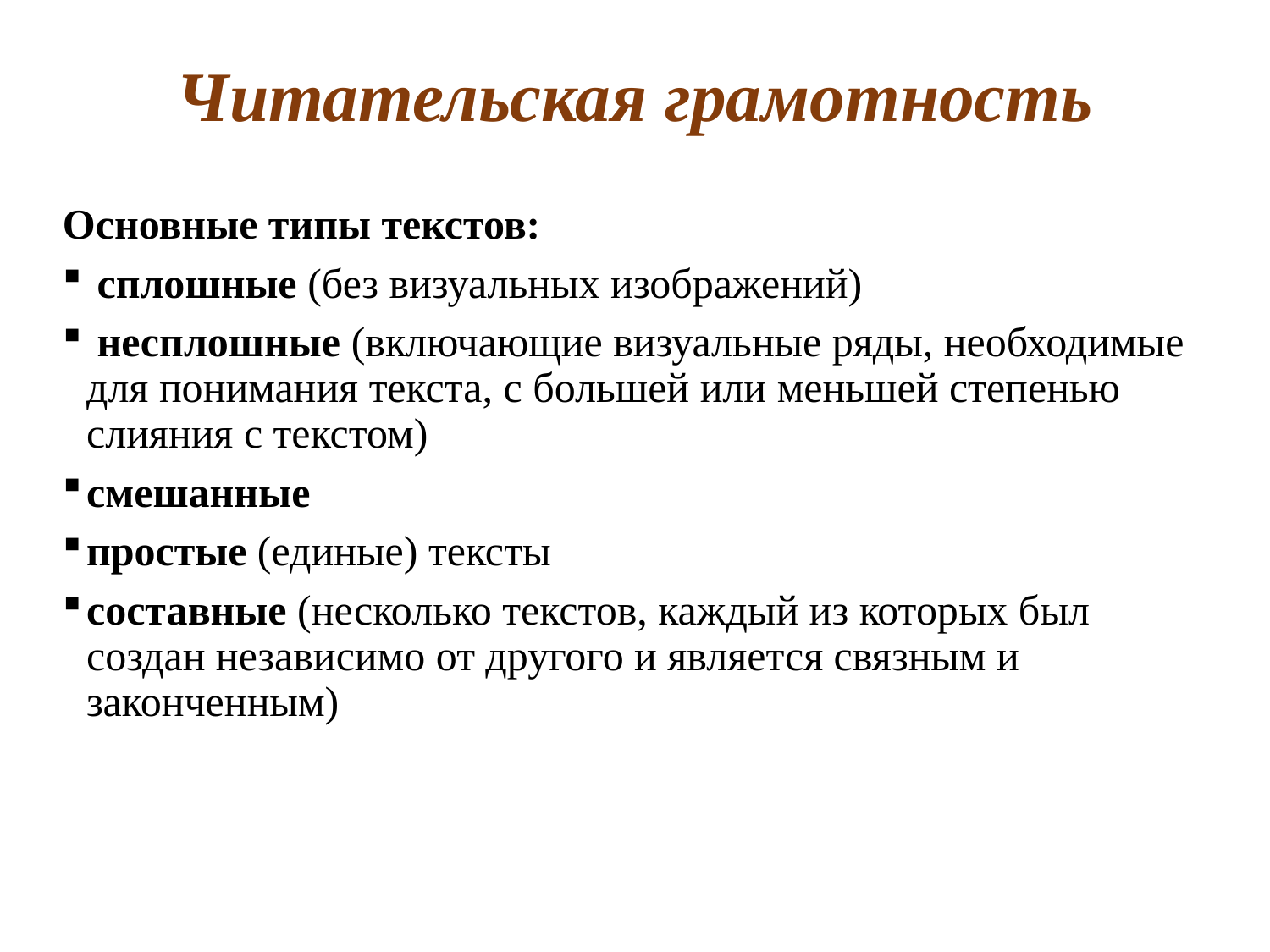

Читательская грамотность
Основные типы текстов:
 сплошные (без визуальных изображений)
 несплошные (включающие визуальные ряды, необходимые для понимания текста, с большей или меньшей степенью слияния с текстом)
смешанные
простые (единые) тексты
составные (несколько текстов, каждый из которых был создан независимо от другого и является связным и законченным)